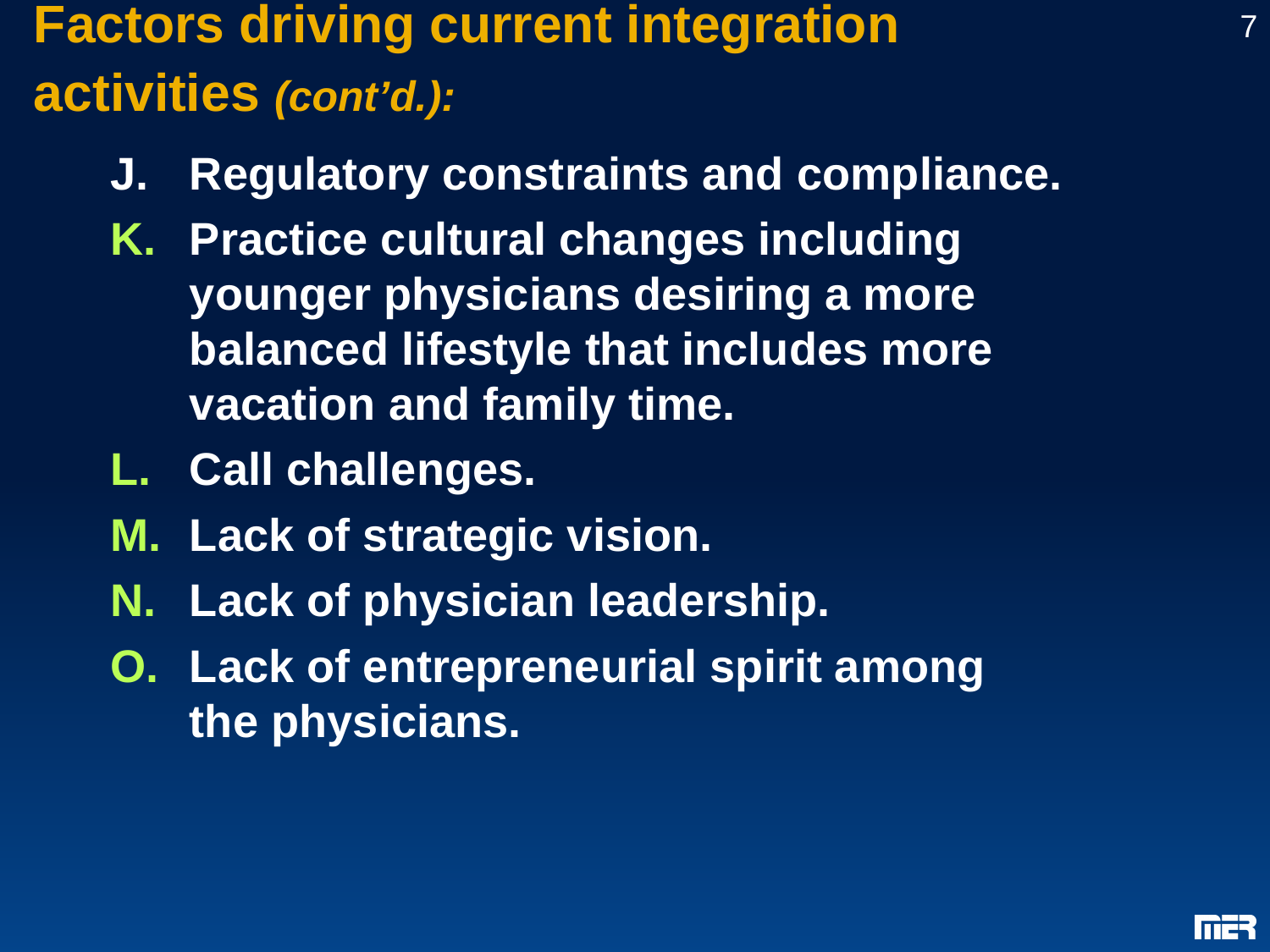

7
# Factors driving current integration activities (cont’d.):
J.	Regulatory constraints and compliance.
Practice cultural changes including younger physicians desiring a more balanced lifestyle that includes more vacation and family time.
Call challenges.
Lack of strategic vision.
Lack of physician leadership.
Lack of entrepreneurial spirit among the physicians.